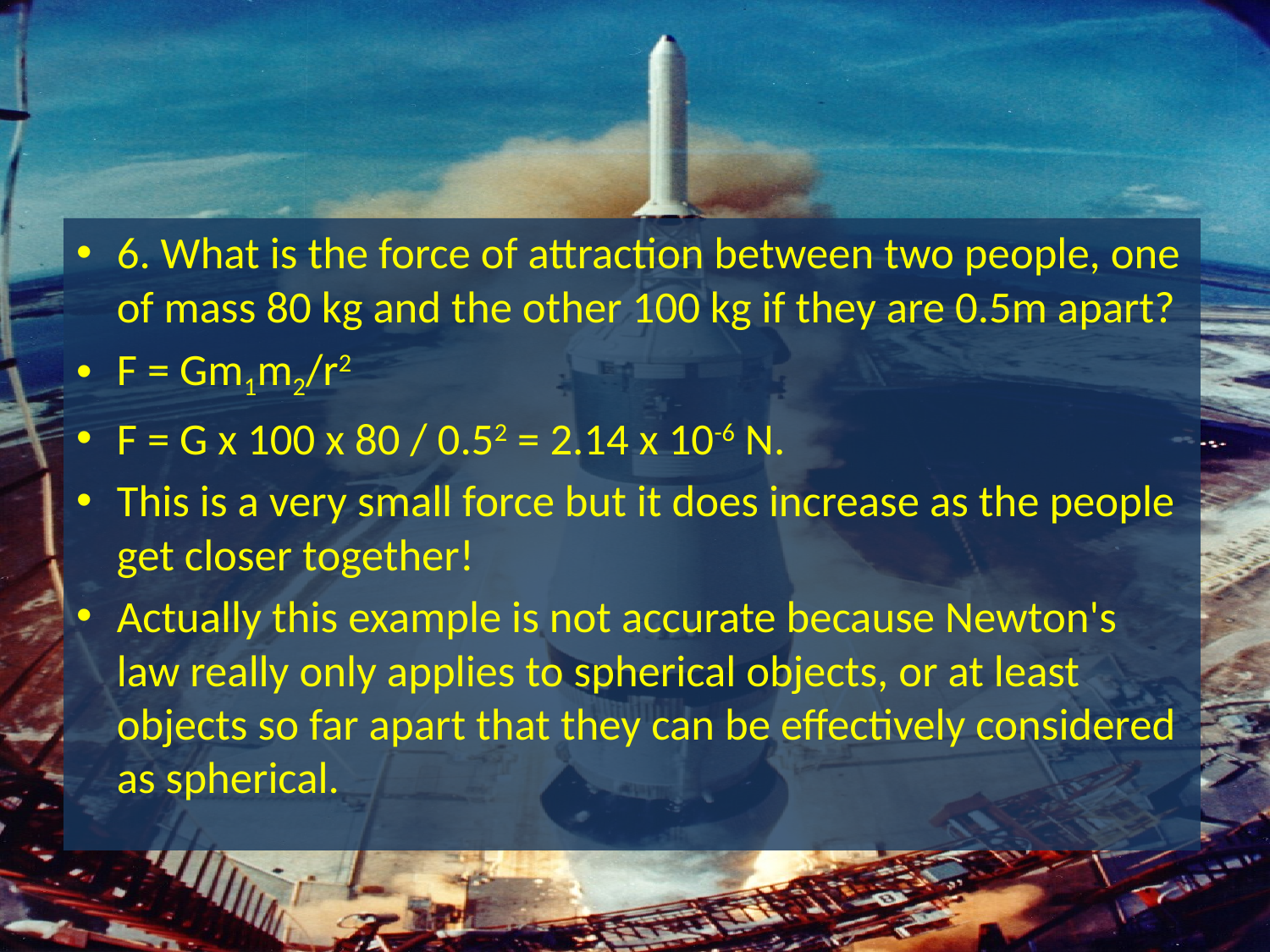

#
6. What is the force of attraction between two people, one of mass 80 kg and the other 100 kg if they are 0.5m apart?
F = Gm1m2/r2
F = G x 100 x 80 / 0.52 = 2.14 x 10-6 N.
This is a very small force but it does increase as the people get closer together!
Actually this example is not accurate because Newton's law really only applies to spherical objects, or at least objects so far apart that they can be effectively considered as spherical.